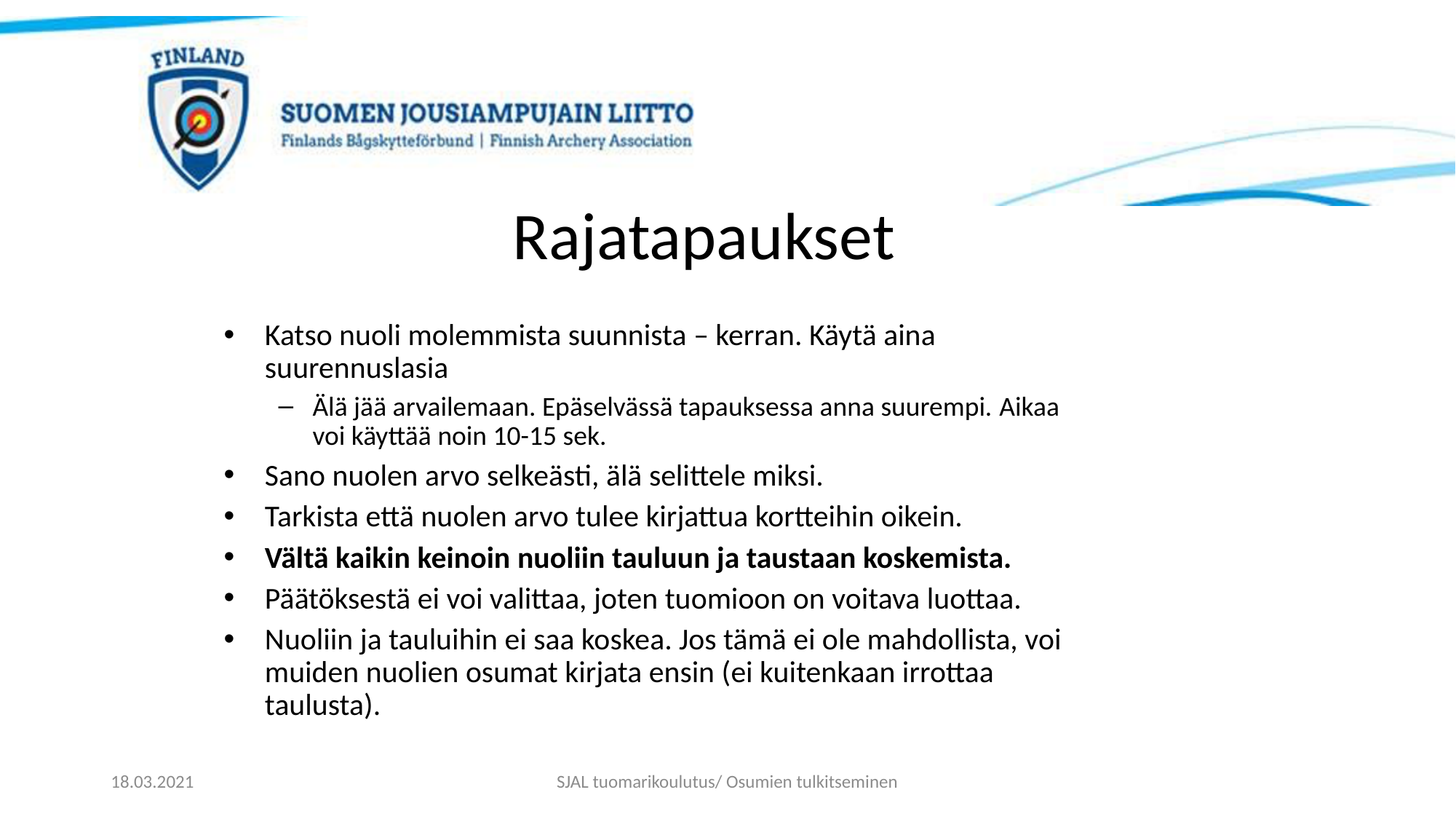

# Rajatapaukset
Katso nuoli molemmista suunnista – kerran. Käytä aina suurennuslasia
Älä jää arvailemaan. Epäselvässä tapauksessa anna suurempi. Aikaa voi käyttää noin 10-15 sek.
Sano nuolen arvo selkeästi, älä selittele miksi.
Tarkista että nuolen arvo tulee kirjattua kortteihin oikein.
Vältä kaikin keinoin nuoliin tauluun ja taustaan koskemista.
Päätöksestä ei voi valittaa, joten tuomioon on voitava luottaa.
Nuoliin ja tauluihin ei saa koskea. Jos tämä ei ole mahdollista, voi muiden nuolien osumat kirjata ensin (ei kuitenkaan irrottaa taulusta).
18.03.2021
SJAL tuomarikoulutus/ Osumien tulkitseminen